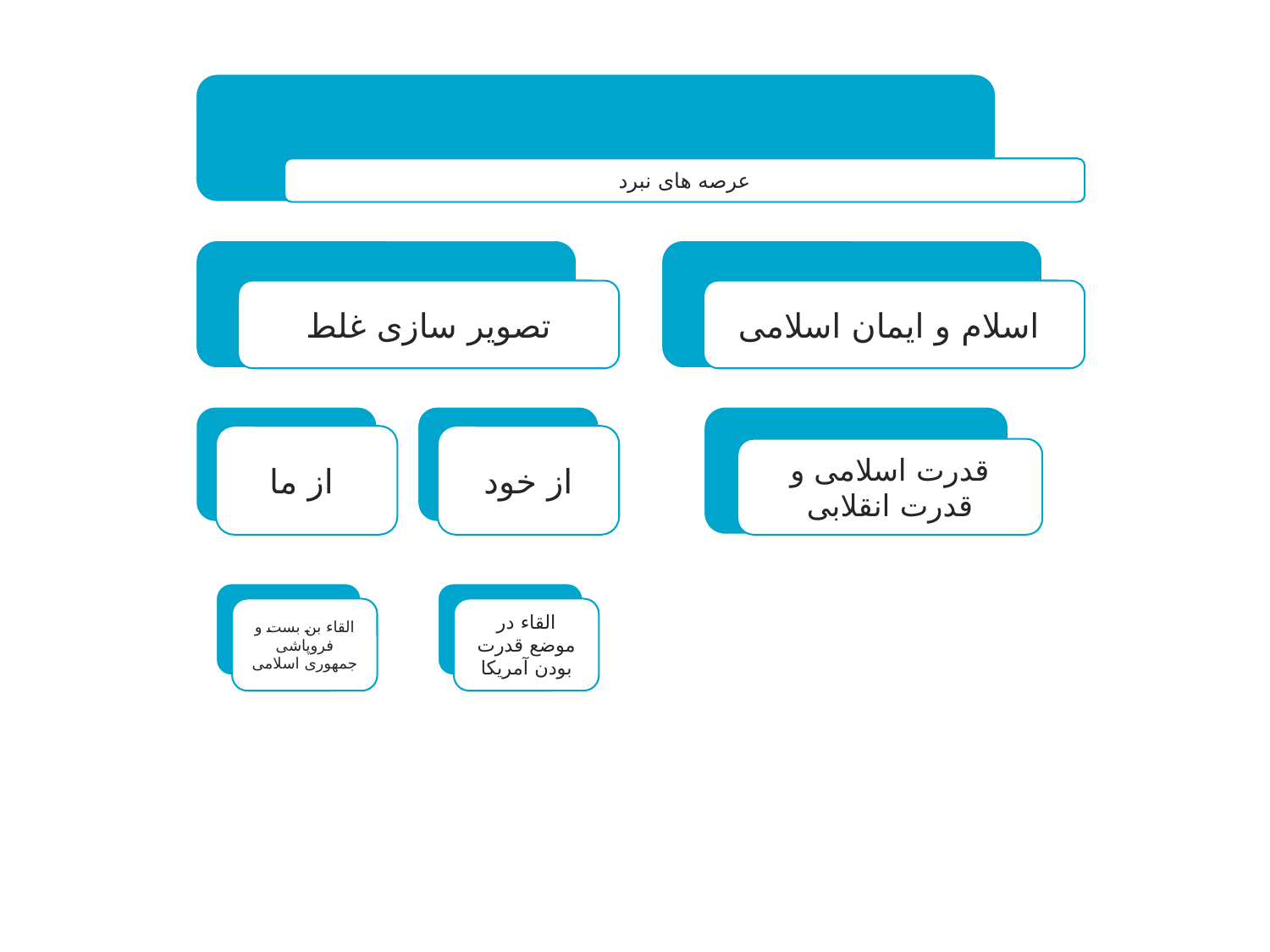

عرصه های نبرد
تصویر سازی غلط
از ما
از خود
القاء در موضع قدرت بودن آمریکا